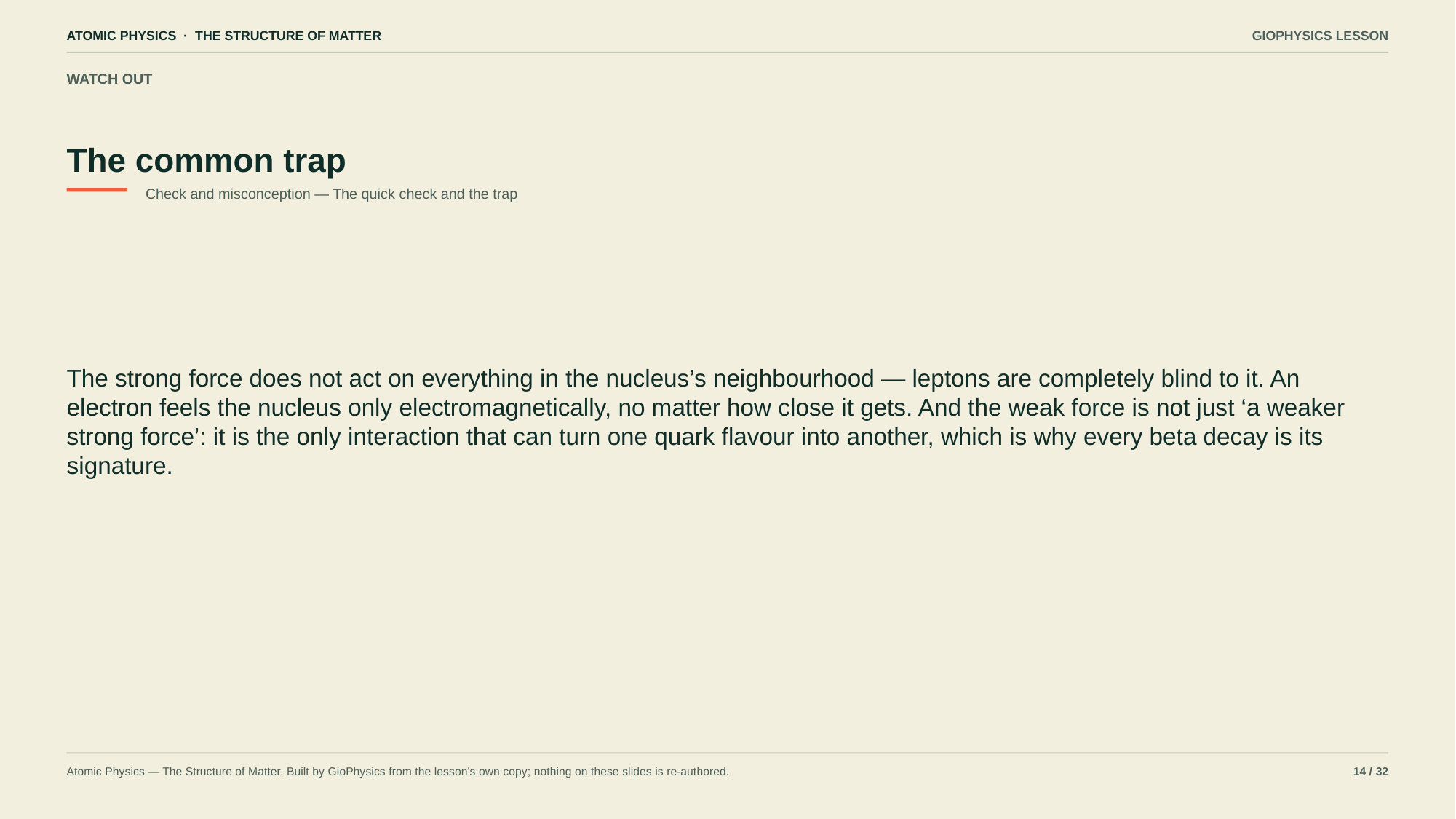

ATOMIC PHYSICS  ·  THE STRUCTURE OF MATTER
GIOPHYSICS LESSON

WATCH OUT
The common trap
Check and misconception — The quick check and the trap

The strong force does not act on everything in the nucleus’s neighbourhood — leptons are completely blind to it. An electron feels the nucleus only electromagnetically, no matter how close it gets. And the weak force is not just ‘a weaker strong force’: it is the only interaction that can turn one quark flavour into another, which is why every beta decay is its signature.

Atomic Physics — The Structure of Matter. Built by GioPhysics from the lesson's own copy; nothing on these slides is re-authored.
14 / 32